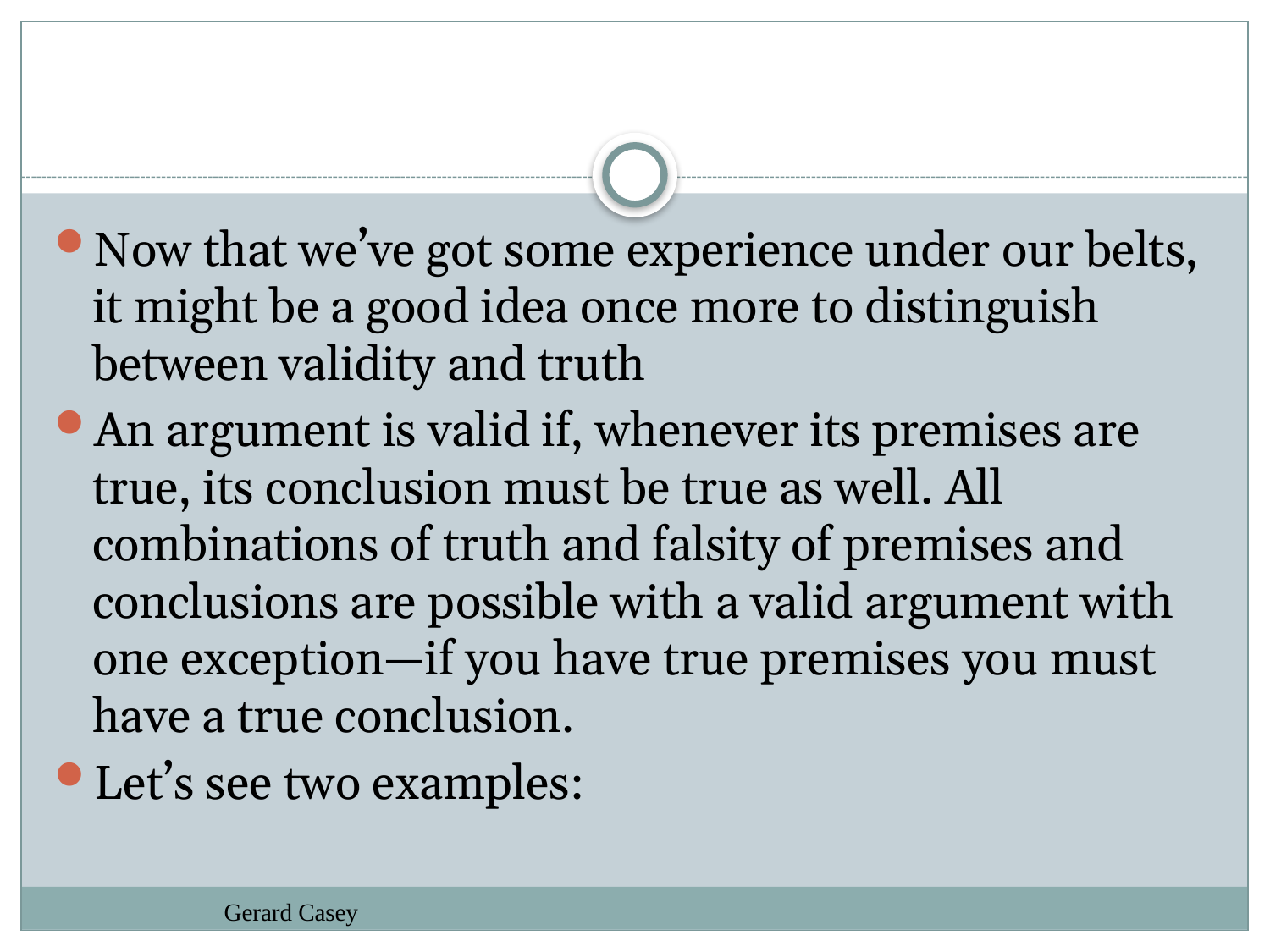

#
Now that we’ve got some experience under our belts, it might be a good idea once more to distinguish between validity and truth
An argument is valid if, whenever its premises are true, its conclusion must be true as well. All combinations of truth and falsity of premises and conclusions are possible with a valid argument with one exception—if you have true premises you must have a true conclusion.
Let’s see two examples:
Gerard Casey